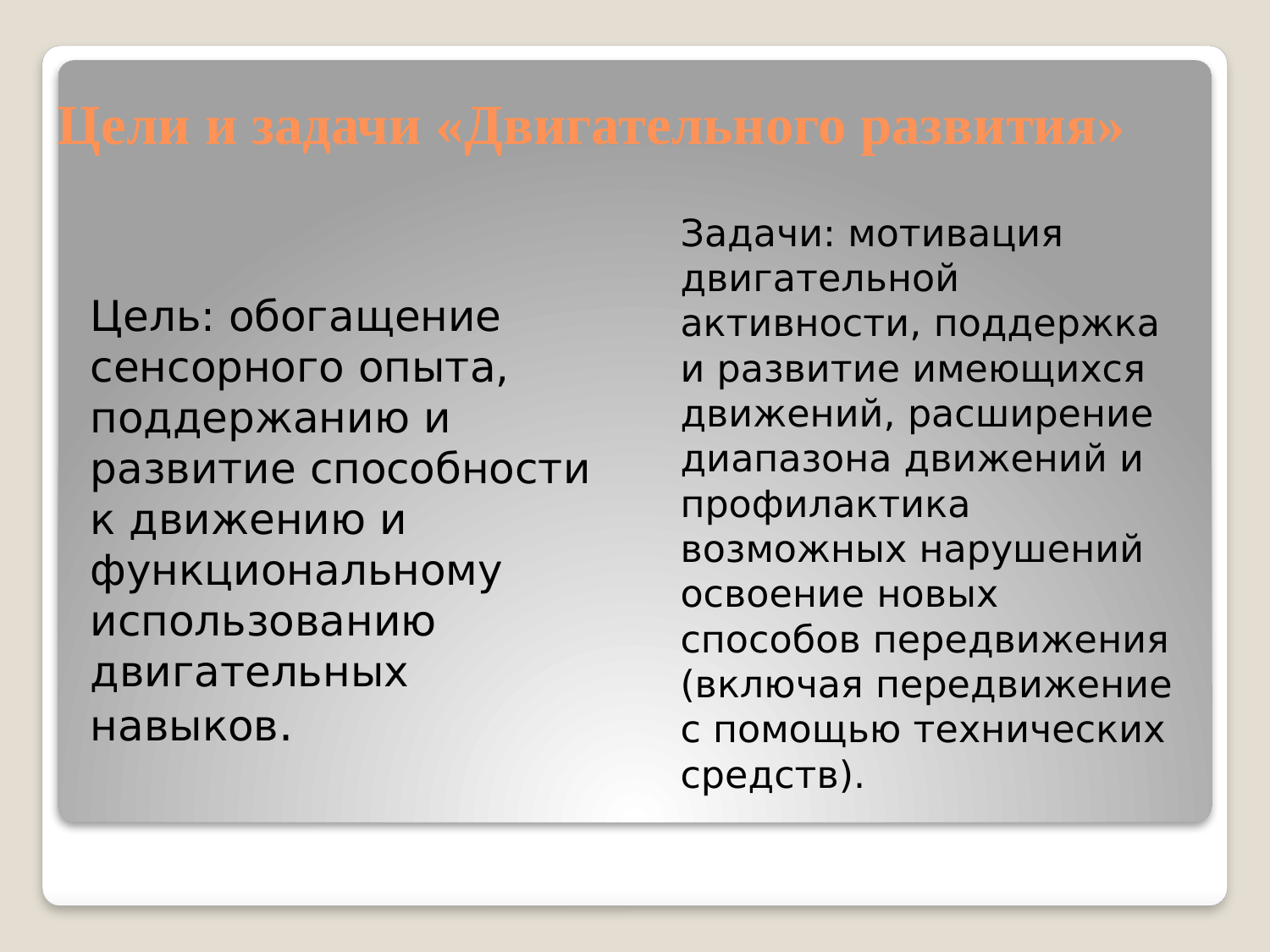

# Цели и задачи «Двигательного развития»
Задачи: мотивация двигательной активности, поддержка и развитие имеющихся движений, расширение диапазона движений и профилактика возможных нарушений освоение новых способов передвижения (включая передвижение с помощью технических средств).
Цель: обогащение сенсорного опыта, поддержанию и развитие способности к движению и функциональному использованию двигательных навыков.